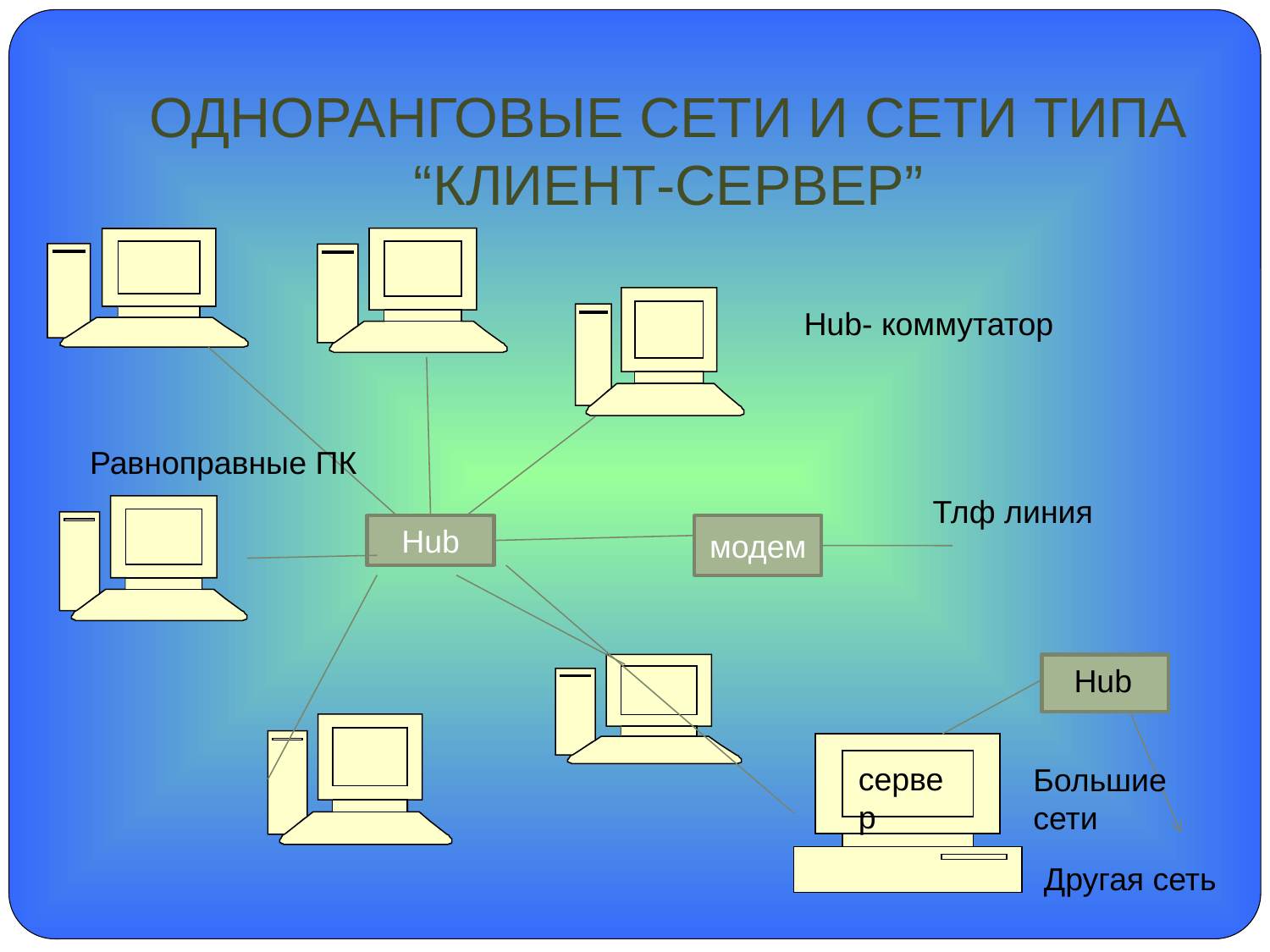

# ОДНОРАНГОВЫЕ СЕТИ И СЕТИ ТИПА “КЛИЕНТ-СЕРВЕР”

Hub- коммутатор
Равноправные ПК
Тлф линия

Hub
модем

Hub

сервер
Большие
сети
Другая сеть